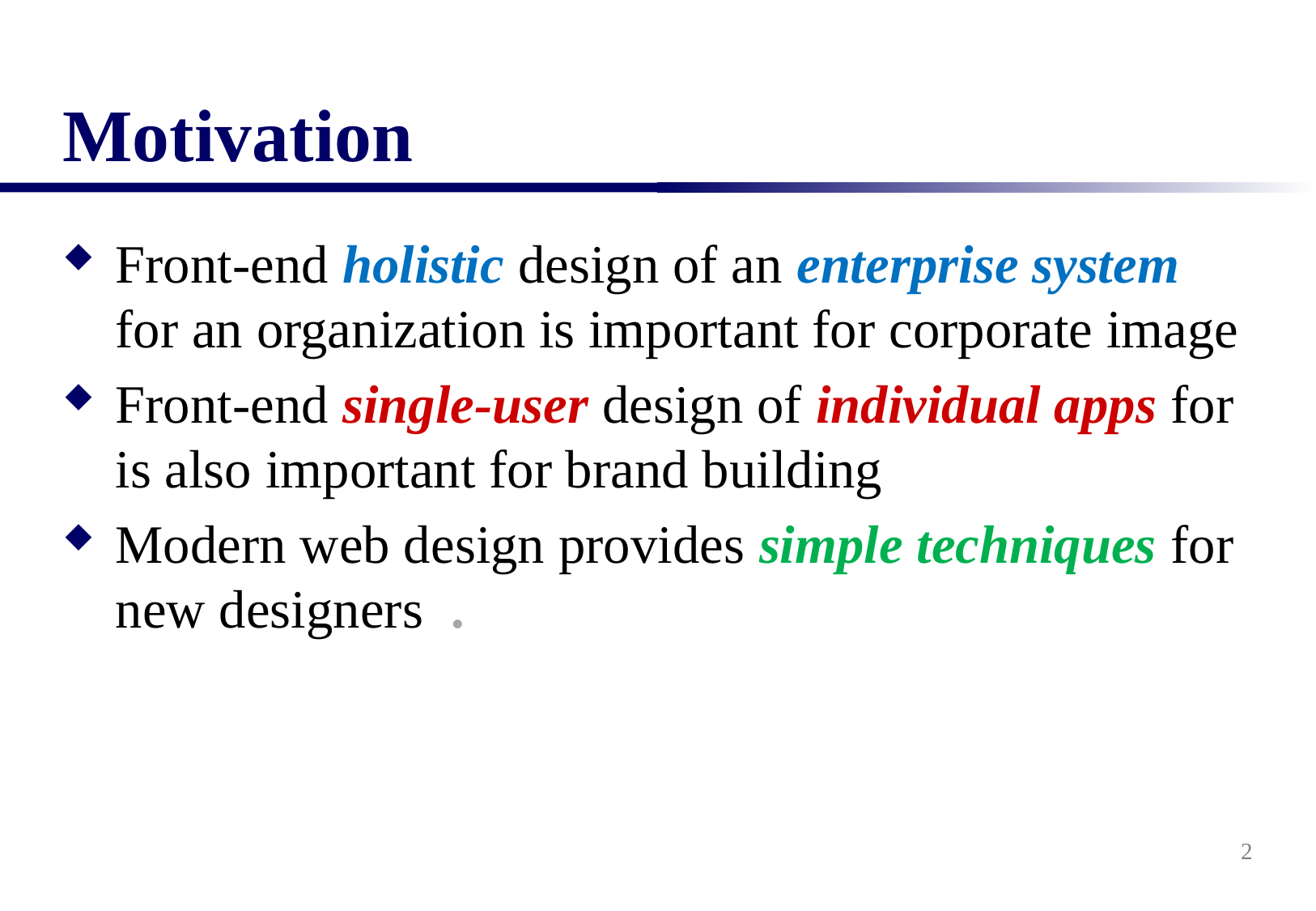

# Motivation
Front-end holistic design of an enterprise system for an organization is important for corporate image
Front-end single-user design of individual apps for is also important for brand building
Modern web design provides simple techniques for new designers  .

2